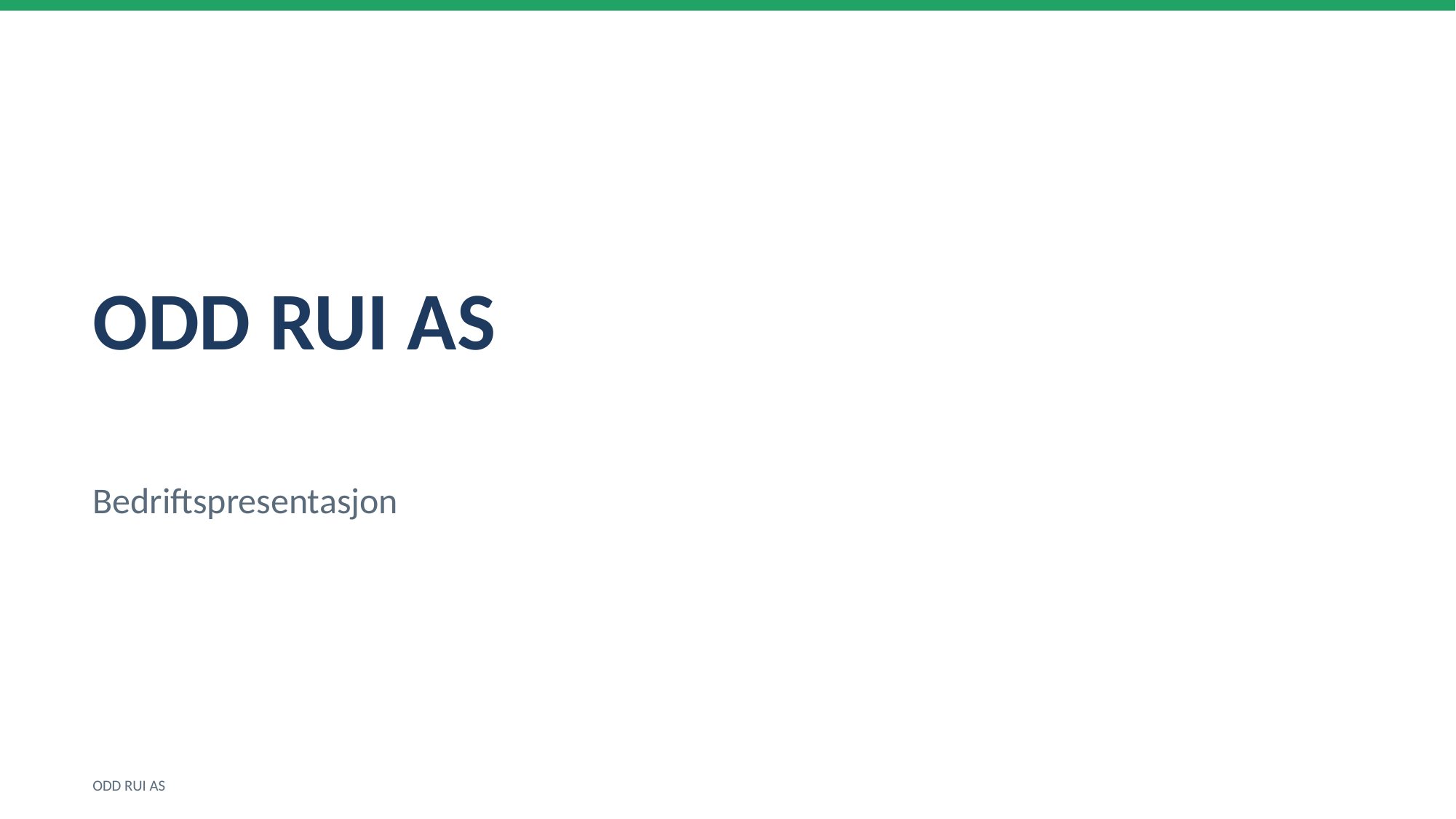

ODD RUI AS
Bedriftspresentasjon
ODD RUI AS